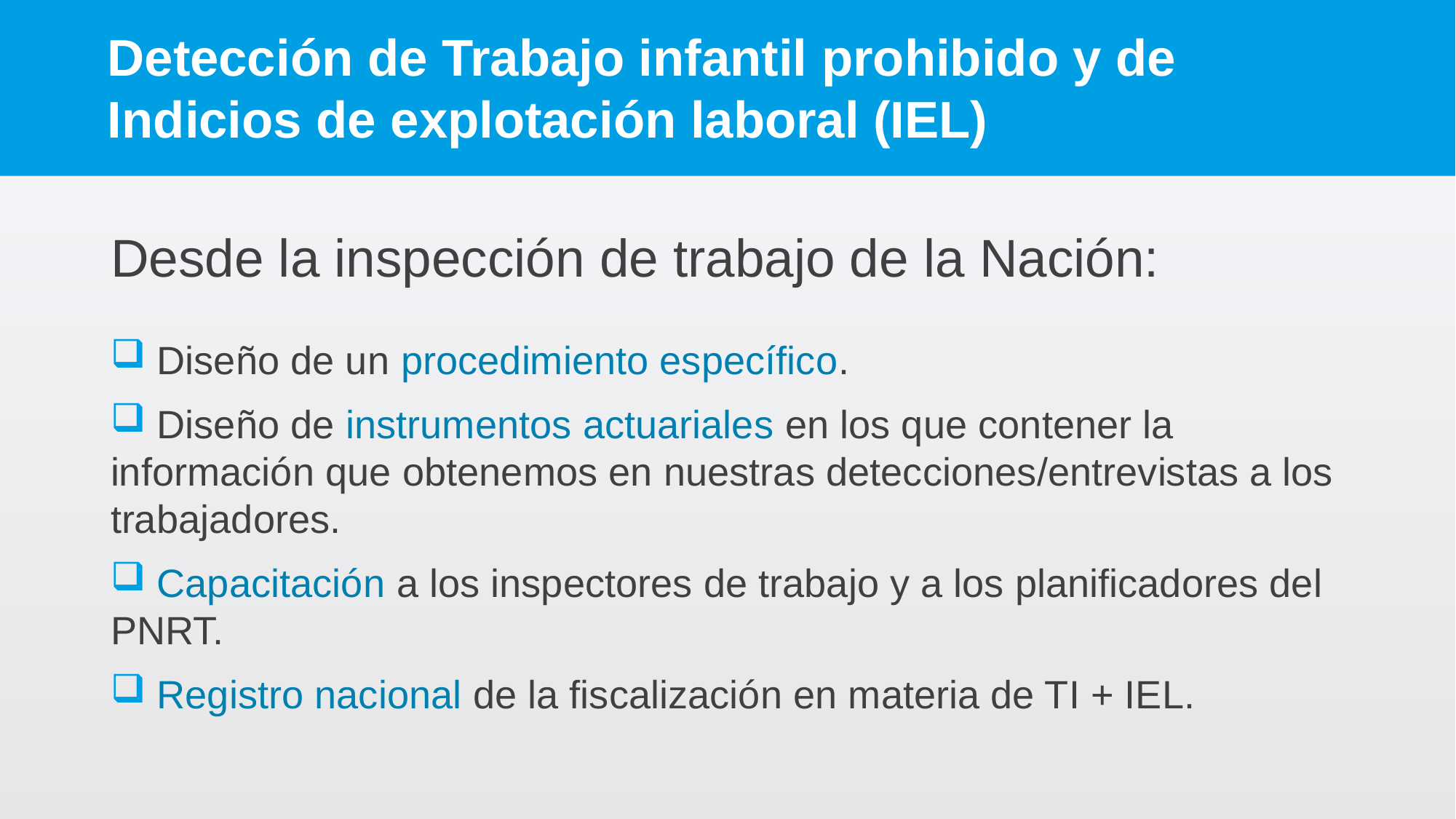

# Detección de Trabajo infantil prohibido y de Indicios de explotación laboral (IEL)
Desde la inspección de trabajo de la Nación:

 Diseño de un procedimiento específico.
 Diseño de instrumentos actuariales en los que contener la información que obtenemos en nuestras detecciones/entrevistas a los trabajadores.
 Capacitación a los inspectores de trabajo y a los planificadores del PNRT.
 Registro nacional de la fiscalización en materia de TI + IEL.